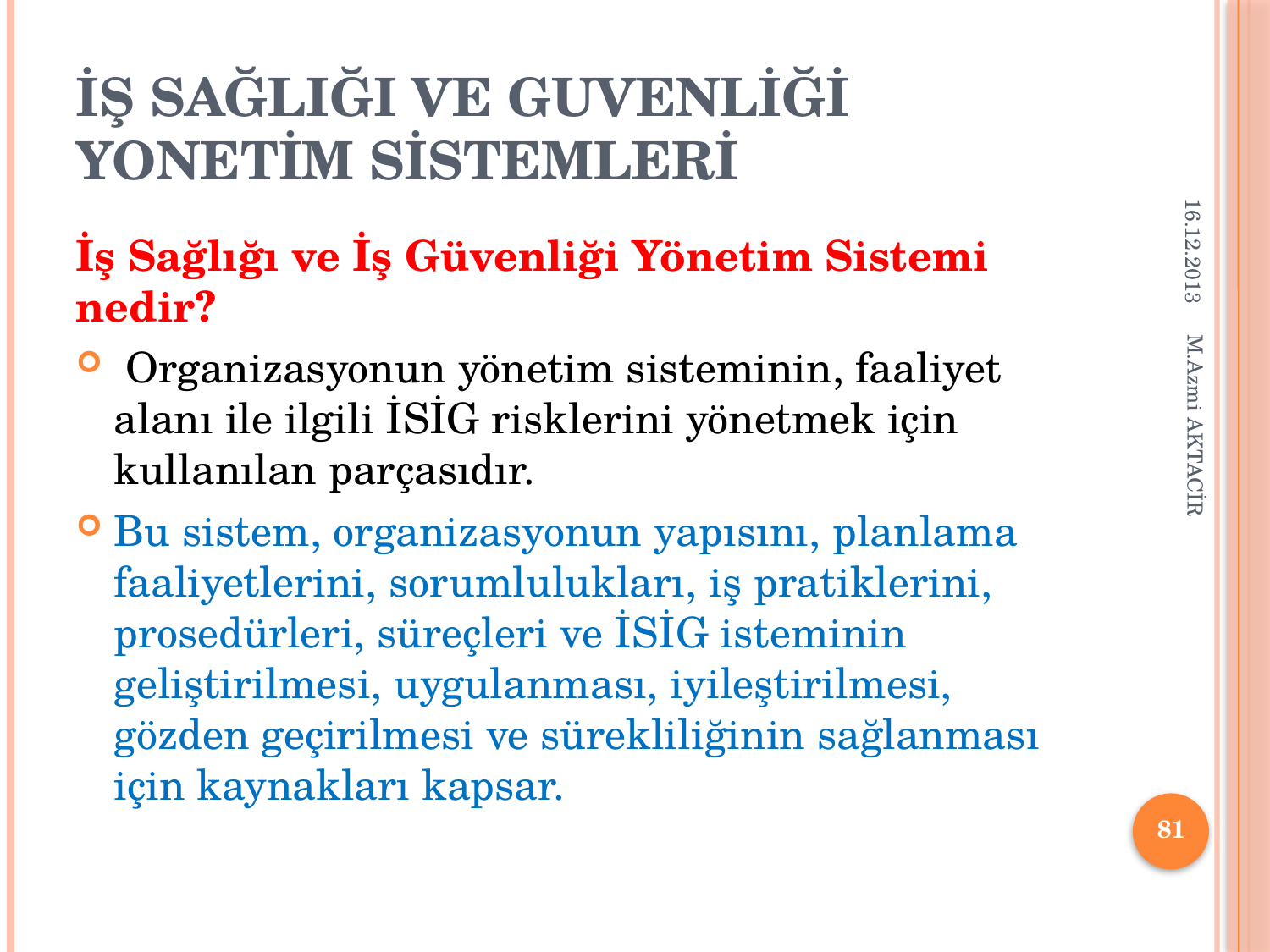

# İŞ SAĞLIĞI VE GUVENLİĞİ YONETİM SİSTEMLERİ
16.12.2013
İş Sağlığı ve İş Güvenliği Yönetim Sistemi nedir?
 Organizasyonun yönetim sisteminin, faaliyet alanı ile ilgili İSİG risklerini yönetmek için kullanılan parçasıdır.
Bu sistem, organizasyonun yapısını, planlama faaliyetlerini, sorumlulukları, iş pratiklerini, prosedürleri, süreçleri ve İSİG isteminin geliştirilmesi, uygulanması, iyileştirilmesi, gözden geçirilmesi ve sürekliliğinin sağlanması için kaynakları kapsar.
M.Azmi AKTACİR
81